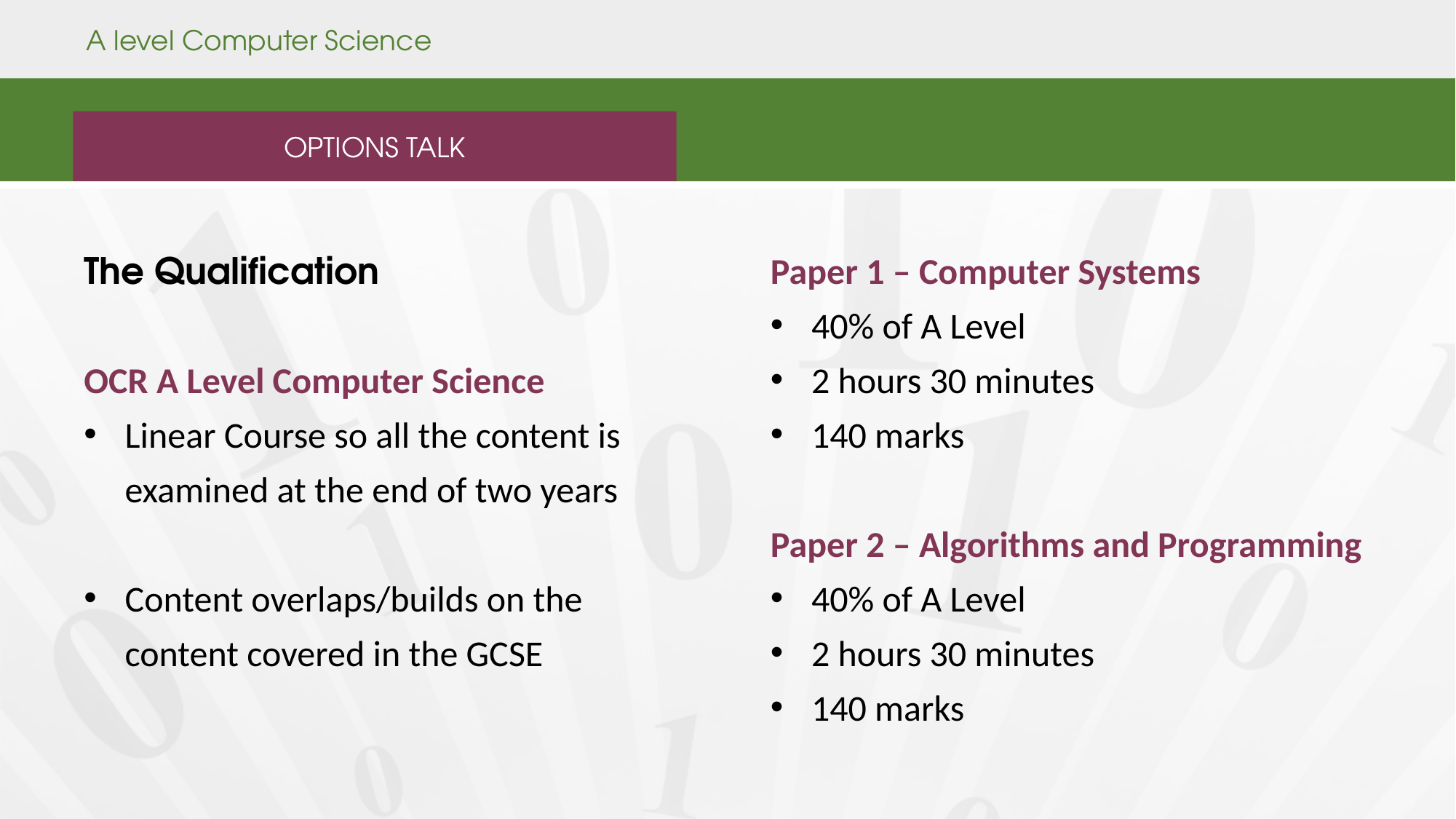

The Qualification
OCR A Level Computer Science
Linear Course so all the content is examined at the end of two years

Content overlaps/builds on the content covered in the GCSE
Paper 1 – Computer Systems
40% of A Level
2 hours 30 minutes
140 marks

Paper 2 – Algorithms and Programming
40% of A Level
2 hours 30 minutes
140 marks